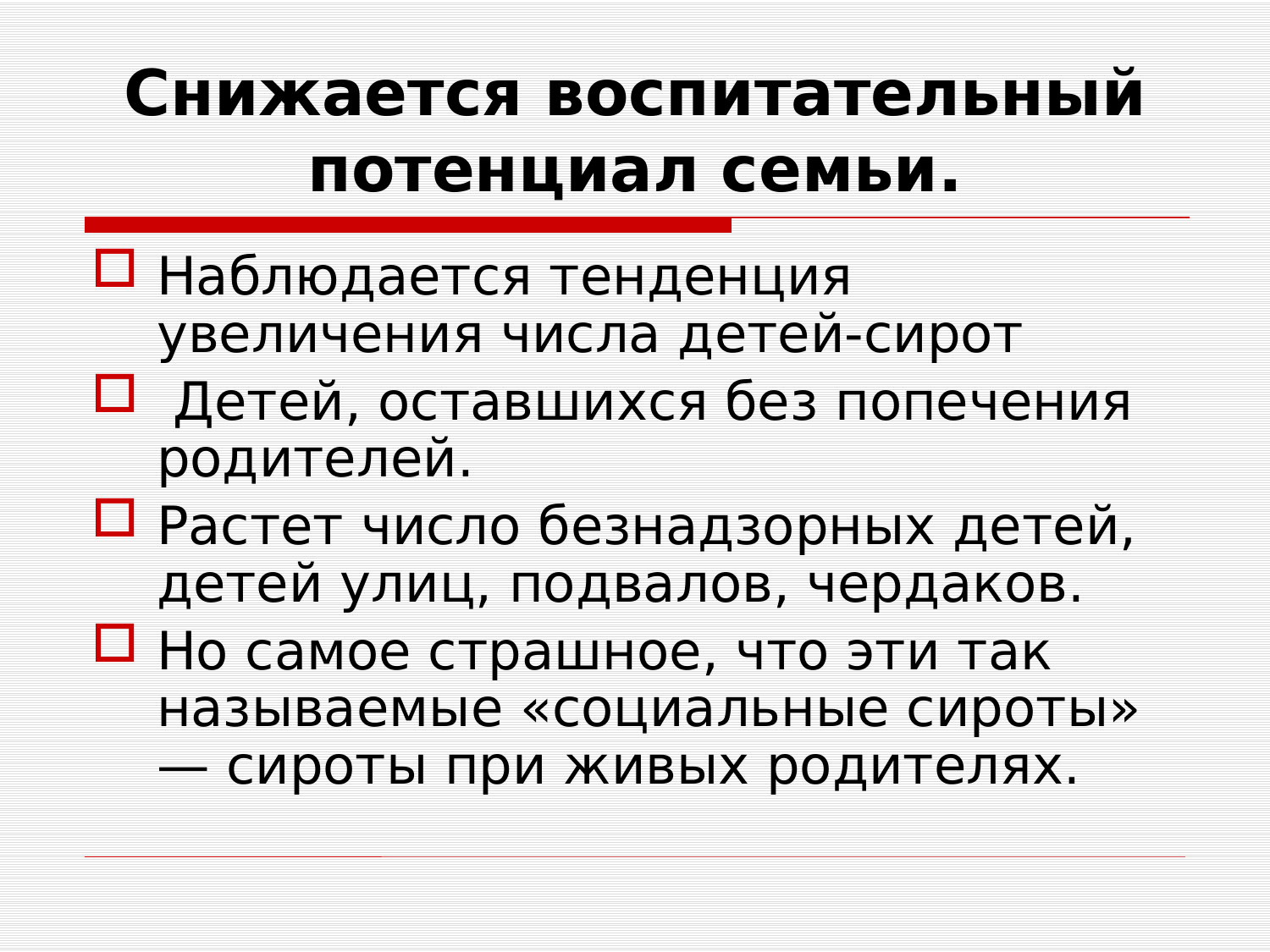

# Снижается воспитательный потенциал семьи.
Наблюдается тенденция увеличения числа детей-сирот
 Детей, оставшихся без попечения родителей.
Растет число безнадзорных детей, детей улиц, подвалов, чердаков.
Но самое страшное, что эти так называемые «социальные сироты» — сироты при живых родителях.